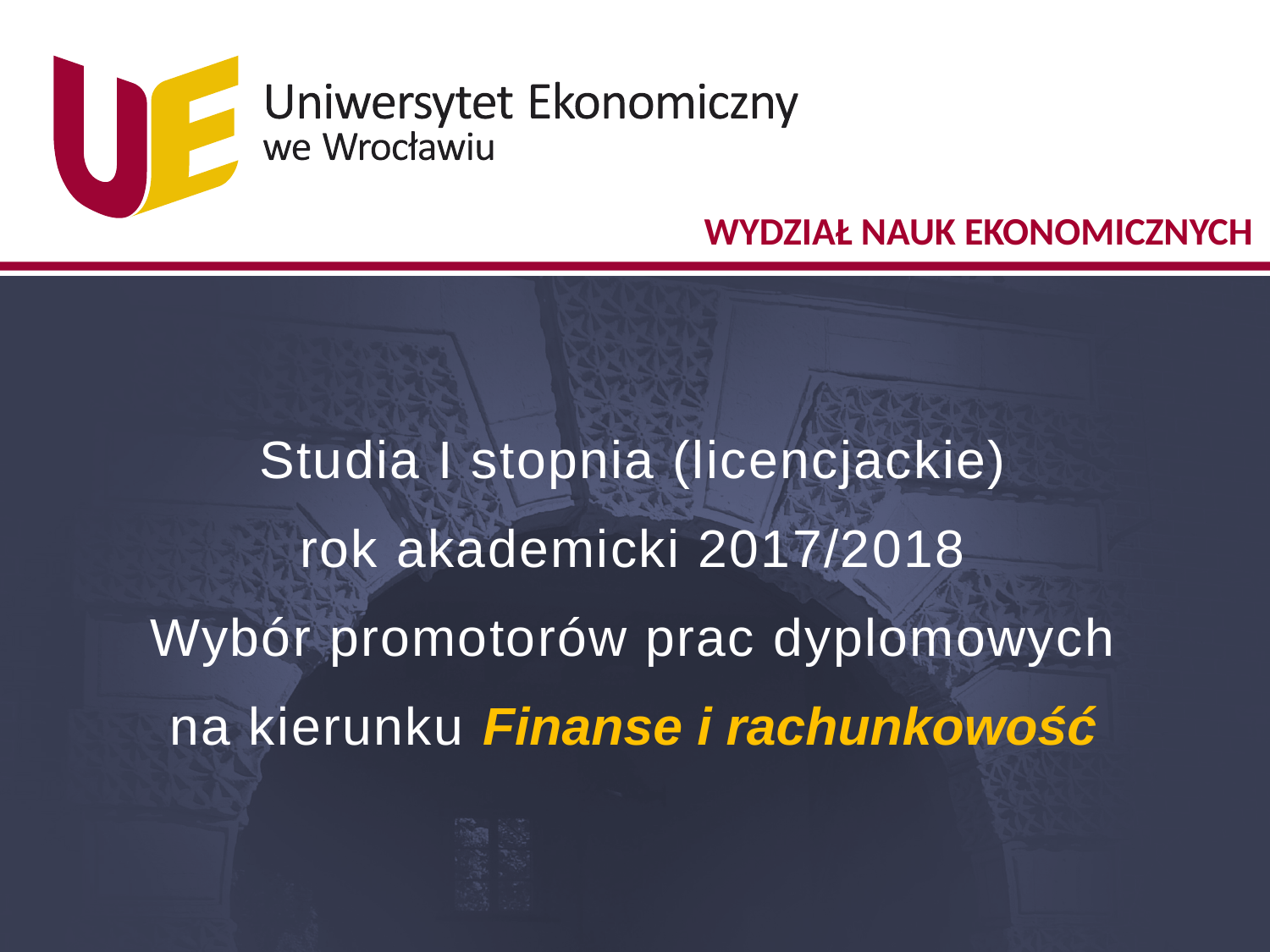

Studia I stopnia (licencjackie)
rok akademicki 2017/2018
Wybór promotorów prac dyplomowych
na kierunku Finanse i rachunkowość